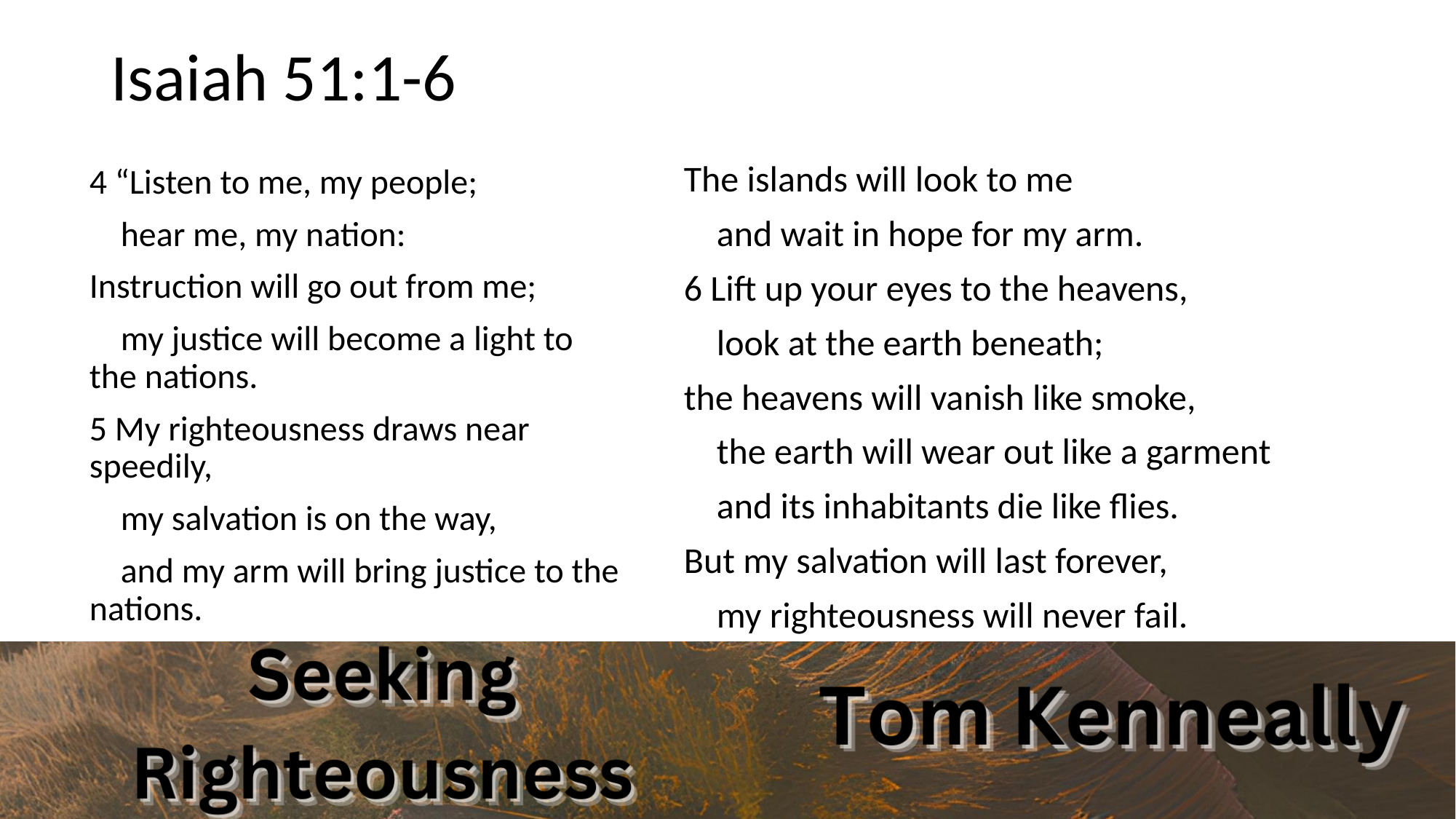

# Isaiah 51:1-6
The islands will look to me
    and wait in hope for my arm.
6 Lift up your eyes to the heavens,
    look at the earth beneath;
the heavens will vanish like smoke,
    the earth will wear out like a garment
    and its inhabitants die like flies.
But my salvation will last forever,
    my righteousness will never fail.
4 “Listen to me, my people;
    hear me, my nation:
Instruction will go out from me;
    my justice will become a light to the nations.
5 My righteousness draws near speedily,
    my salvation is on the way,
    and my arm will bring justice to the nations.